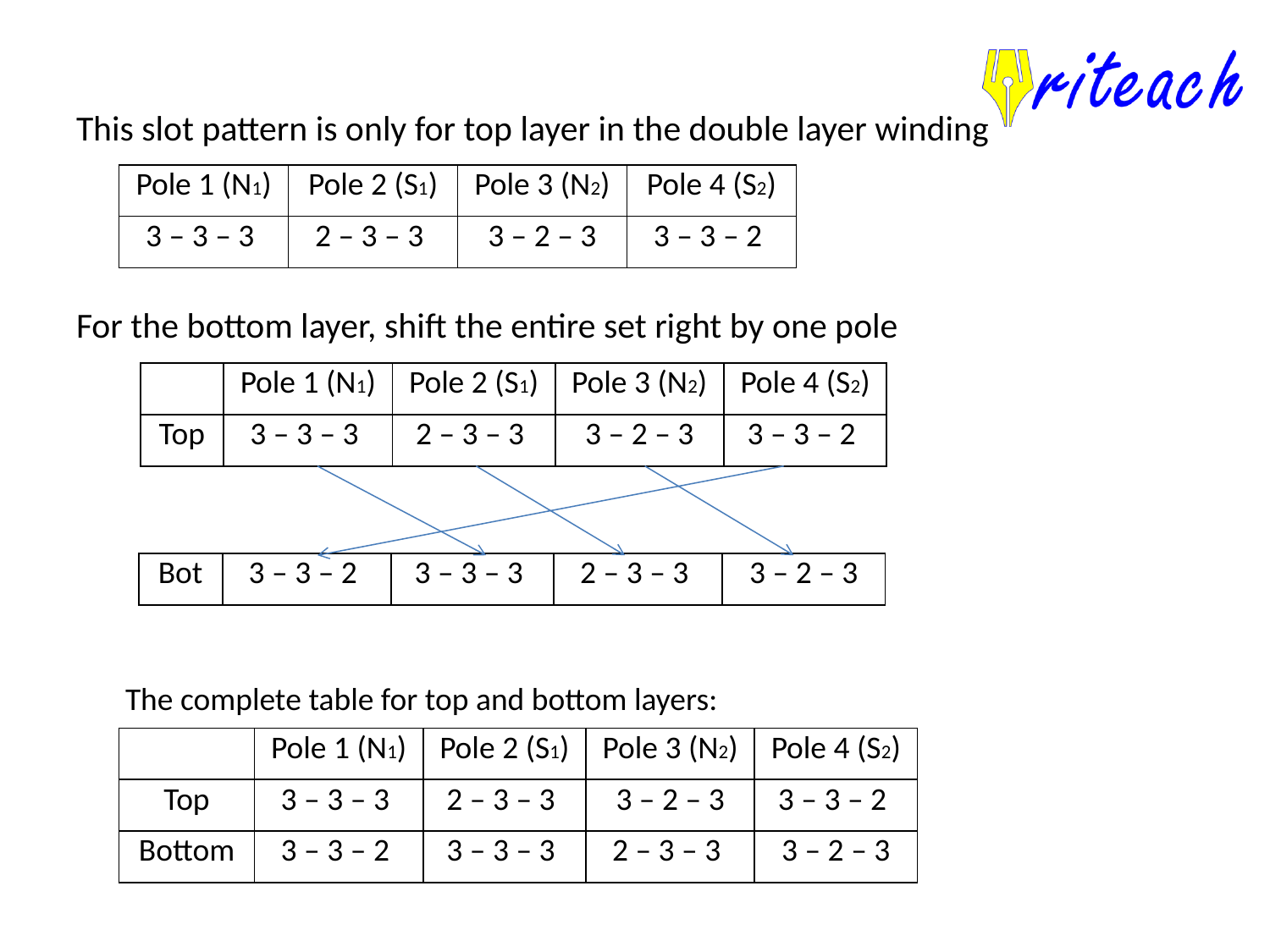

This slot pattern is only for top layer in the double layer winding

For the bottom layer, shift the entire set right by one pole
| Pole 1 (N1) | Pole 2 (S1) | Pole 3 (N2) | Pole 4 (S2) |
| --- | --- | --- | --- |
| 3 – 3 – 3 | 2 – 3 – 3 | 3 – 2 – 3 | 3 – 3 – 2 |
|  | Pole 1 (N1) | Pole 2 (S1) | Pole 3 (N2) | Pole 4 (S2) |
| --- | --- | --- | --- | --- |
| Top | 3 – 3 – 3 | 2 – 3 – 3 | 3 – 2 – 3 | 3 – 3 – 2 |
| Bot | 3 – 3 – 2 | 3 – 3 – 3 | 2 – 3 – 3 | 3 – 2 – 3 |
| --- | --- | --- | --- | --- |
The complete table for top and bottom layers:
|  | Pole 1 (N1) | Pole 2 (S1) | Pole 3 (N2) | Pole 4 (S2) |
| --- | --- | --- | --- | --- |
| Top | 3 – 3 – 3 | 2 – 3 – 3 | 3 – 2 – 3 | 3 – 3 – 2 |
| Bottom | 3 – 3 – 2 | 3 – 3 – 3 | 2 – 3 – 3 | 3 – 2 – 3 |